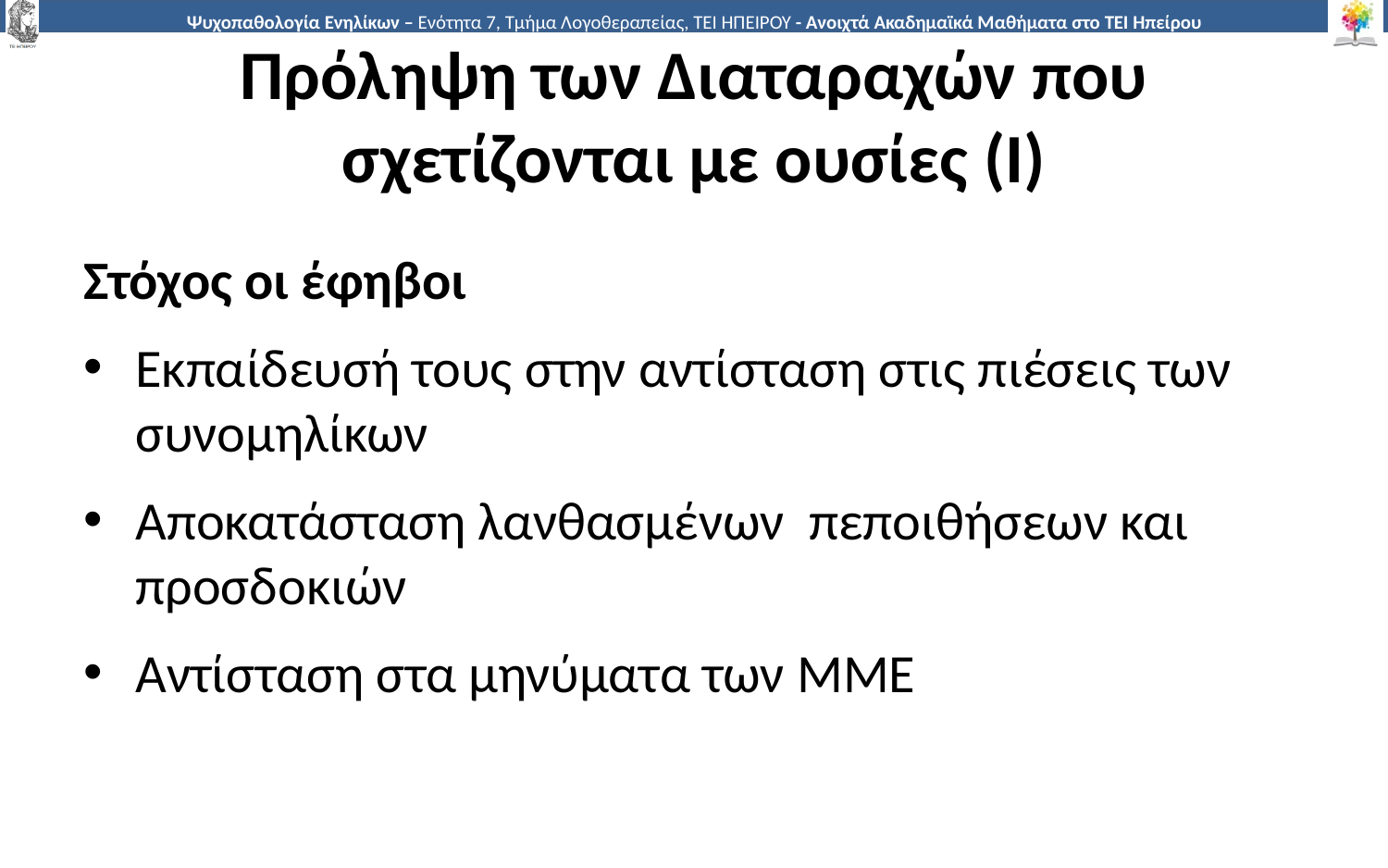

# Πρόληψη των Διαταραχών που σχετίζονται με ουσίες (Ι)
Στόχος οι έφηβοι
Εκπαίδευσή τους στην αντίσταση στις πιέσεις των συνομηλίκων
Αποκατάσταση λανθασμένων  πεποιθήσεων και προσδοκιών
Αντίσταση στα μηνύματα των ΜΜΕ